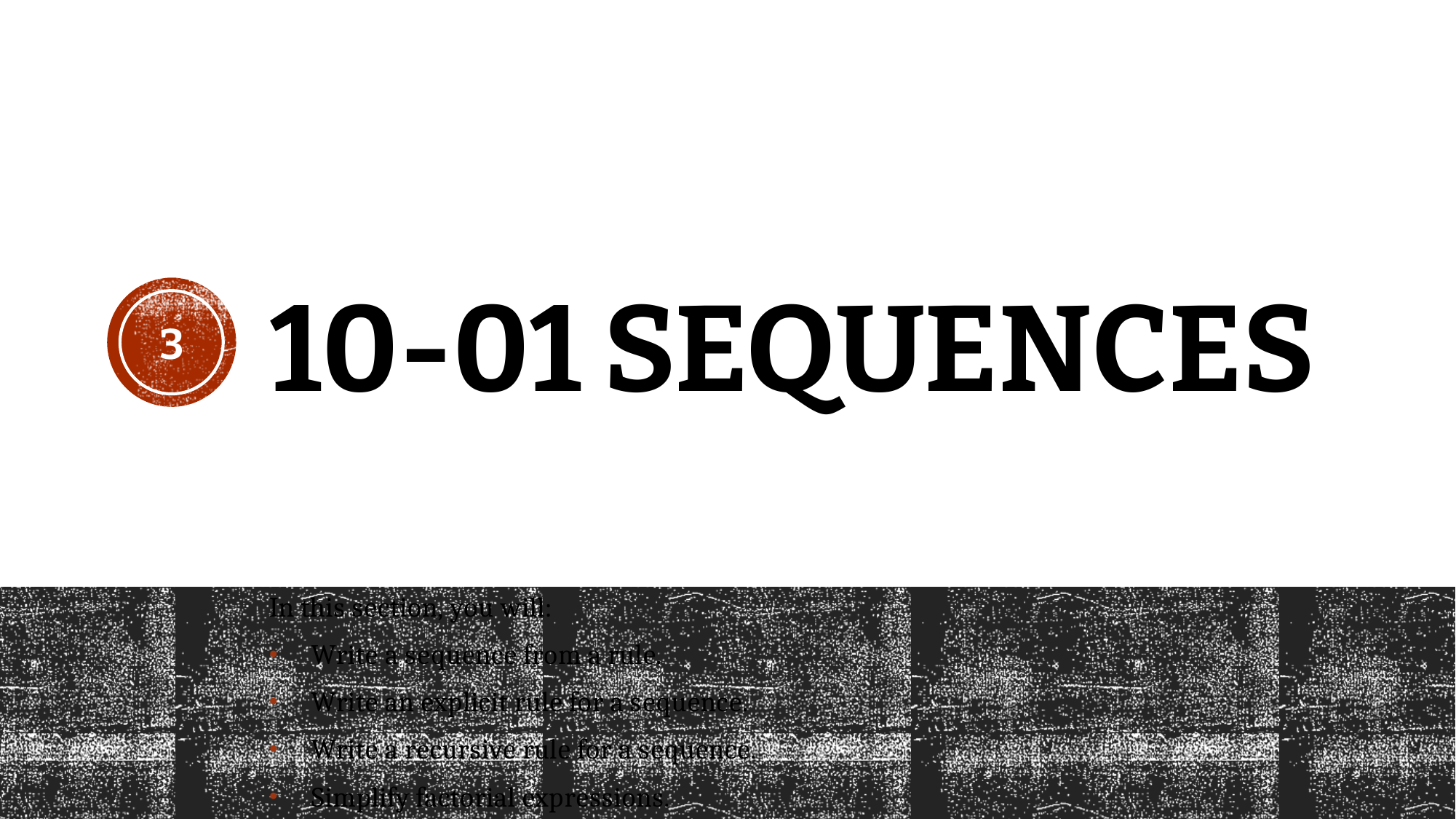

# 10-01 Sequences
3
In this section, you will:
Write a sequence from a rule.
Write an explicit rule for a sequence.
Write a recursive rule for a sequence.
Simplify factorial expressions.